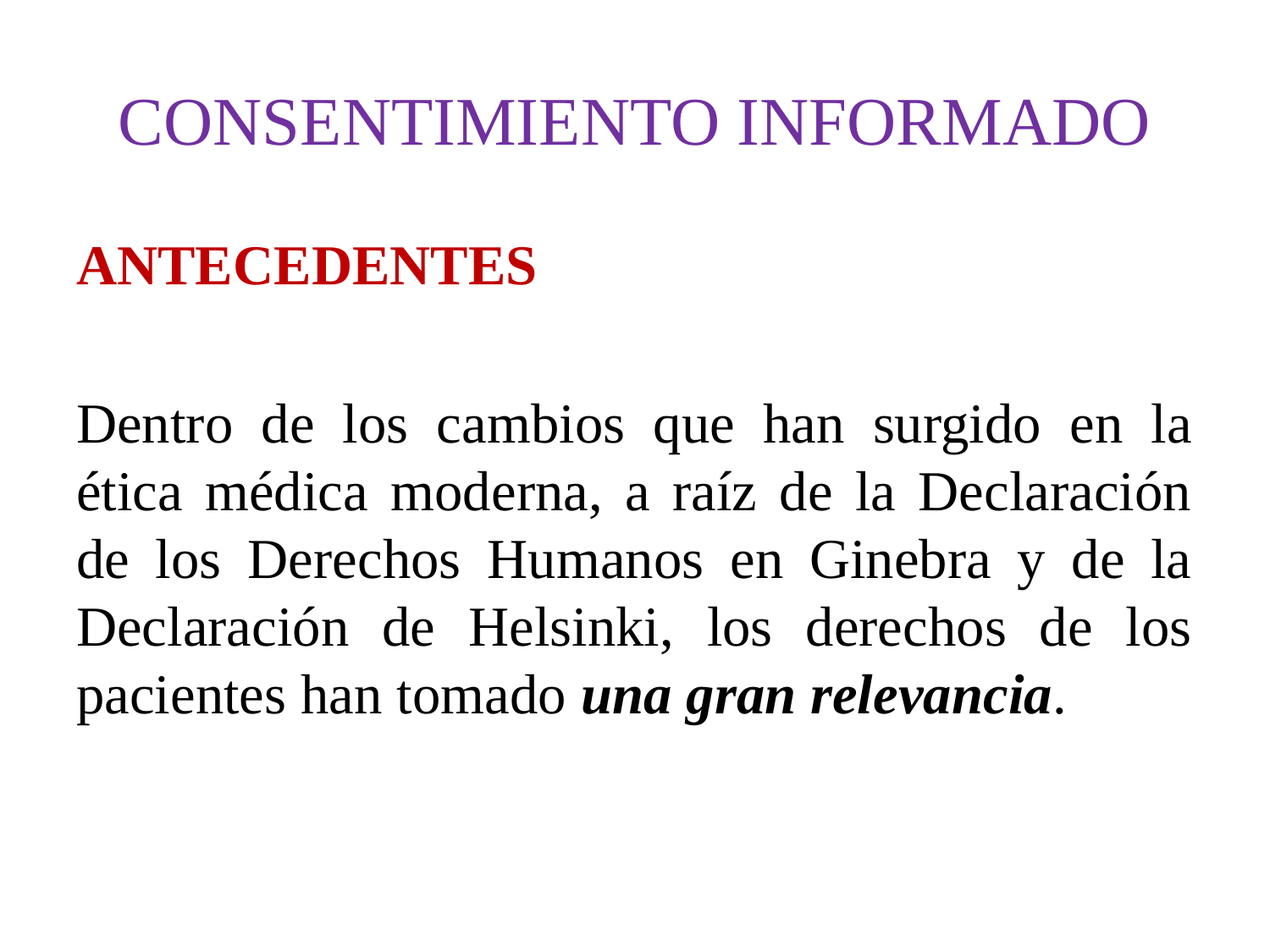

# CONSENTIMIENTO INFORMADO
ANTECEDENTES

Dentro de los cambios que han surgido en la ética médica moderna, a raíz de la Declaración de los Derechos Humanos en Ginebra y de la Declaración de Helsinki, los derechos de los pacientes han tomado una gran relevancia.